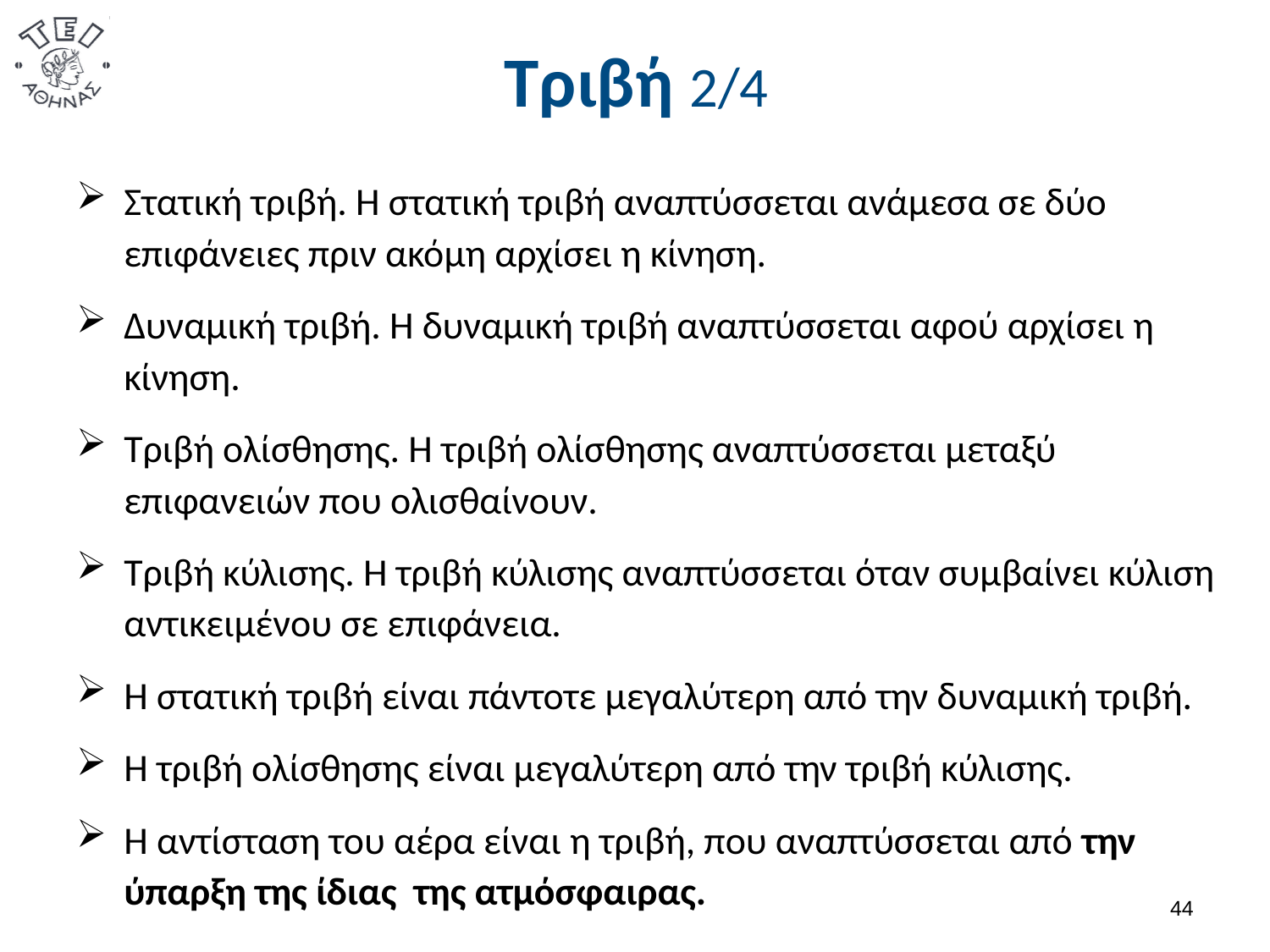

# Τριβή 2/4
Στατική τριβή. Η στατική τριβή αναπτύσσεται ανάμεσα σε δύο επιφάνειες πριν ακόμη αρχίσει η κίνηση.
Δυναμική τριβή. Η δυναμική τριβή αναπτύσσεται αφού αρχίσει η κίνηση.
Τριβή ολίσθησης. Η τριβή ολίσθησης αναπτύσσεται μεταξύ επιφανειών που ολισθαίνουν.
Τριβή κύλισης. Η τριβή κύλισης αναπτύσσεται όταν συμβαίνει κύλιση αντικειμένου σε επιφάνεια.
Η στατική τριβή είναι πάντοτε μεγαλύτερη από την δυναμική τριβή.
Η τριβή ολίσθησης είναι μεγαλύτερη από την τριβή κύλισης.
Η αντίσταση του αέρα είναι η τριβή, που αναπτύσσεται από την ύπαρξη της ίδιας  της ατμόσφαιρας.
44